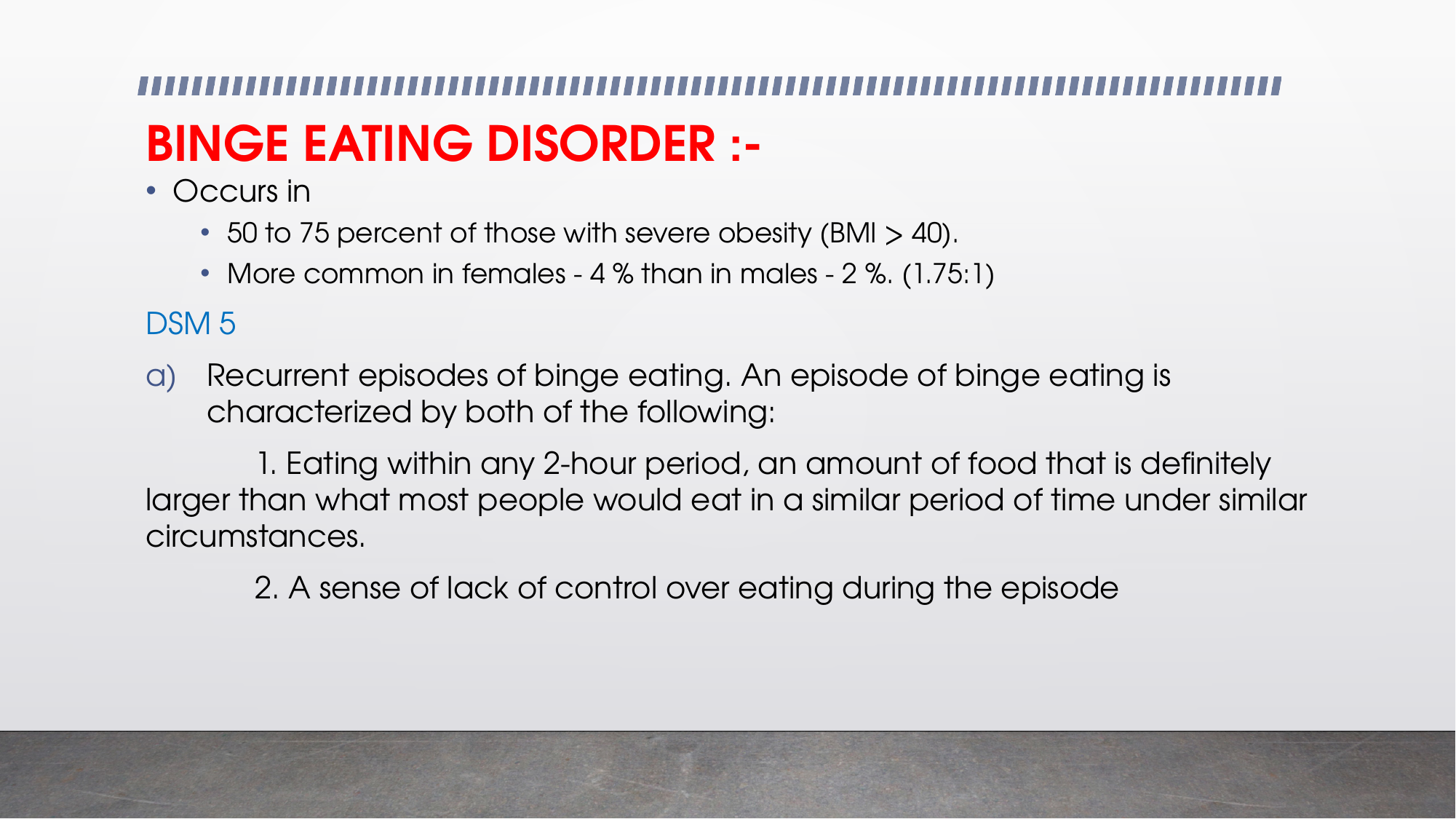

# BINGE EATING DISORDER :-
Occurs in
50 to 75 percent of those with severe obesity (BMI > 40).
More common in females - 4 % than in males - 2 %. (1.75:1)
DSM 5
Recurrent episodes of binge eating. An episode of binge eating is characterized by both of the following:
	1. Eating within any 2-hour period, an amount of food that is definitely larger than what most people would eat in a similar period of time under similar circumstances.
	2. A sense of lack of control over eating during the episode